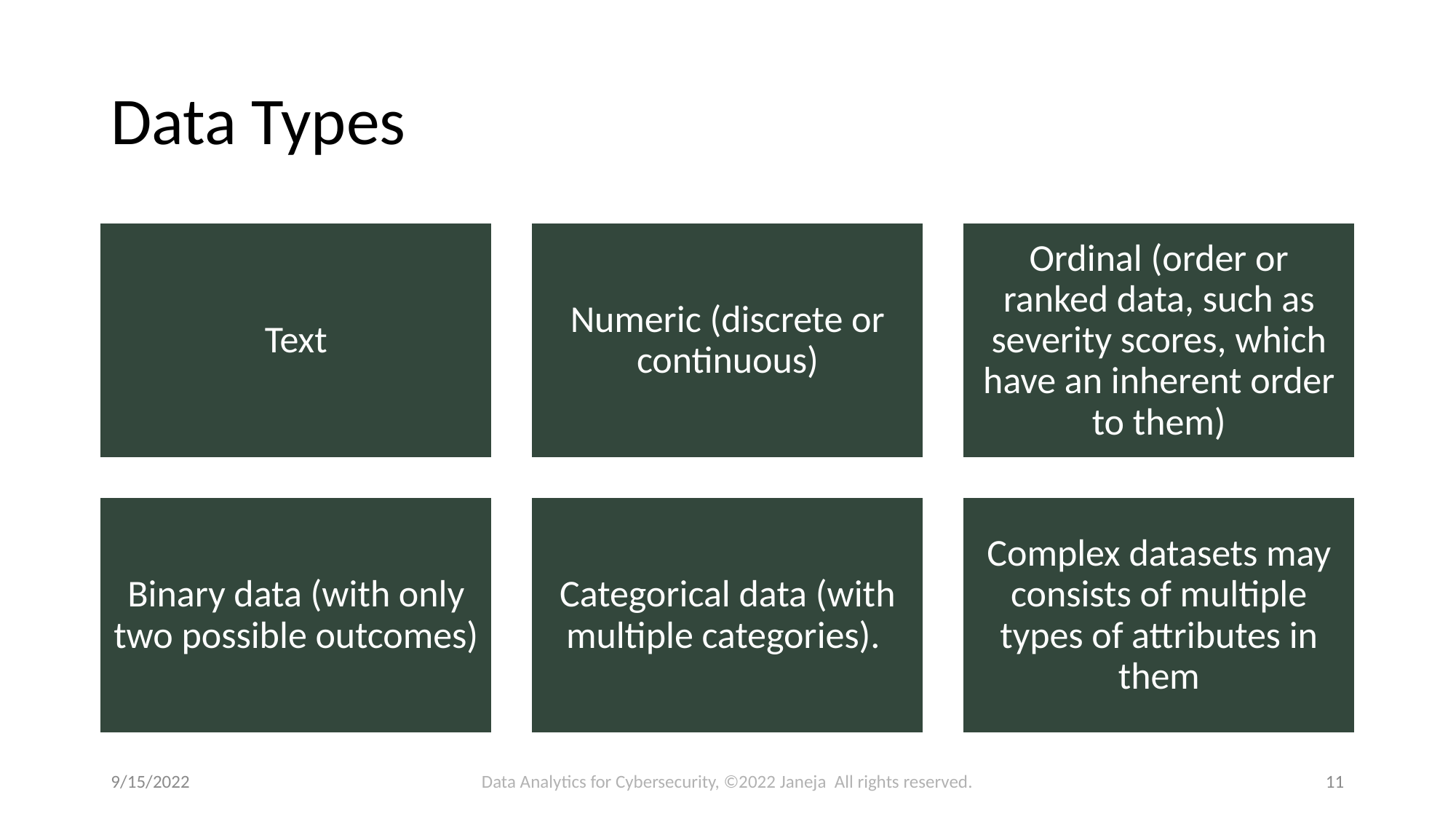

# Data Types
Text
Numeric (discrete or continuous)
Ordinal (order or ranked data, such as severity scores, which have an inherent order to them)
Binary data (with only two possible outcomes)
Categorical data (with multiple categories).
Complex datasets may consists of multiple types of attributes in them
9/15/2022
Data Analytics for Cybersecurity, ©2022 Janeja  All rights reserved.
11